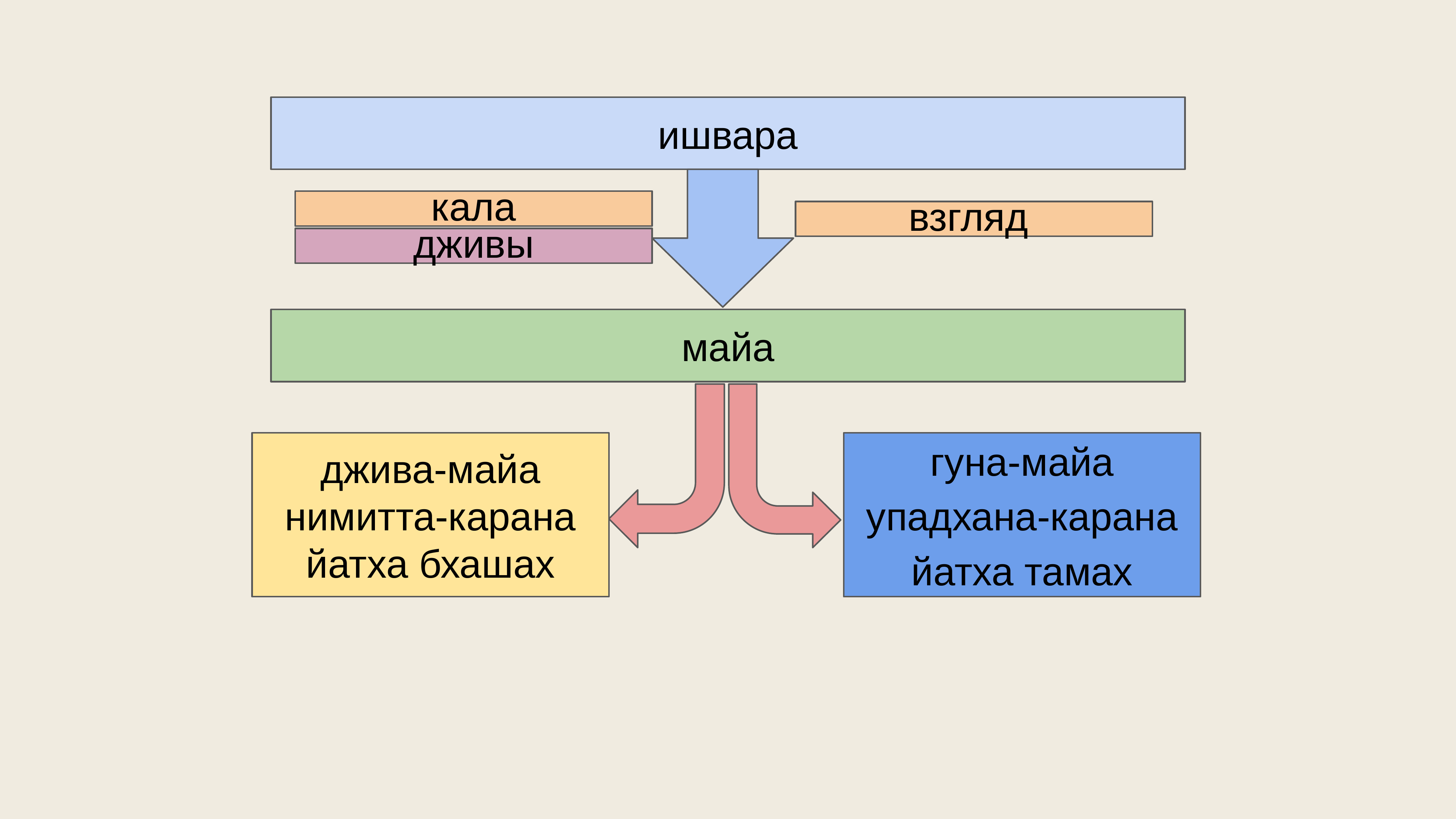

ишвара

кала

взгляд

дживы

майа

гуна-майа
упадхана-карана
йатха тамах

джива-майа
нимитта-карана
йатха бхашах